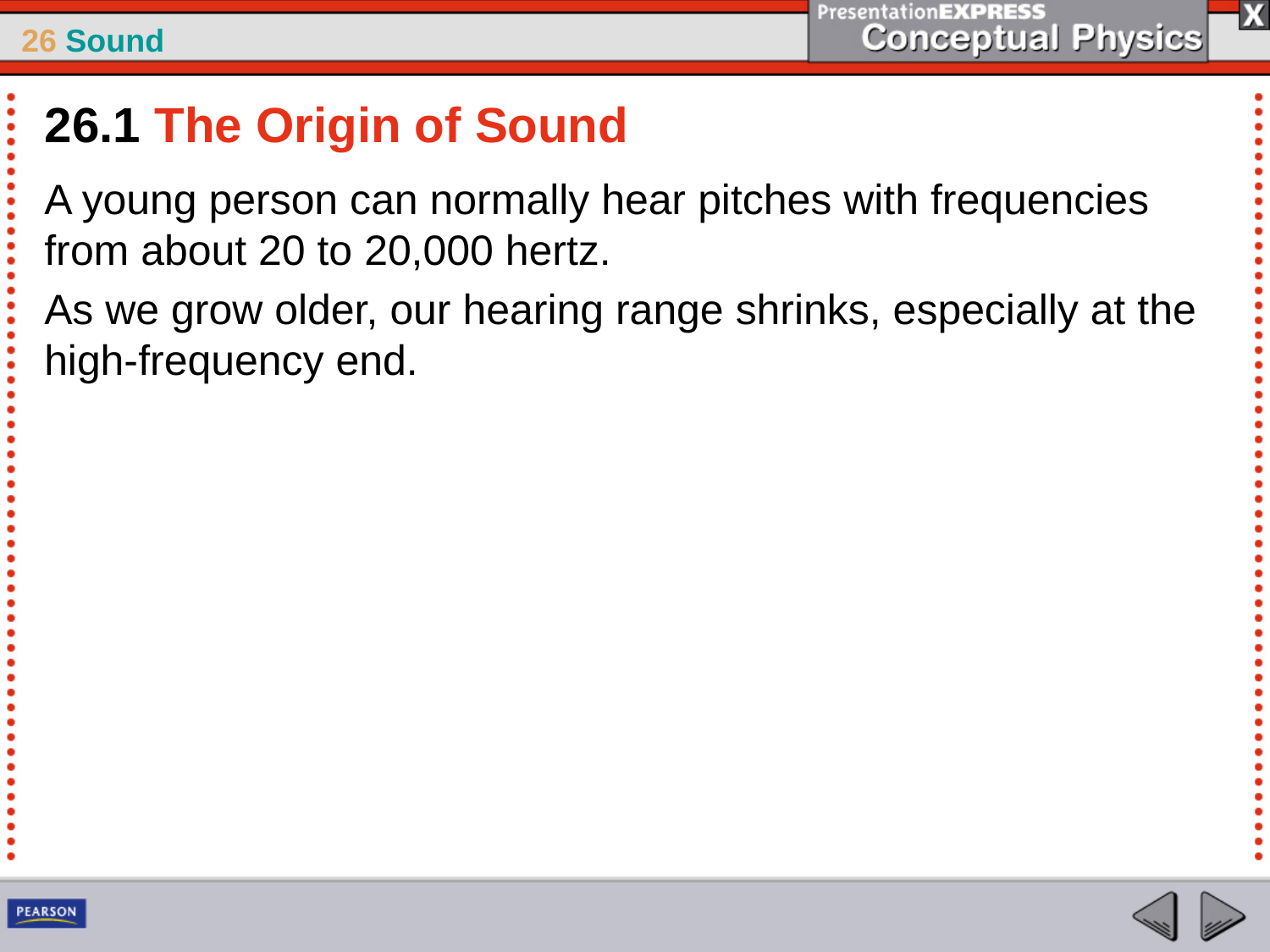

26.1 The Origin of Sound
A young person can normally hear pitches with frequencies from about 20 to 20,000 hertz.
As we grow older, our hearing range shrinks, especially at the high-frequency end.